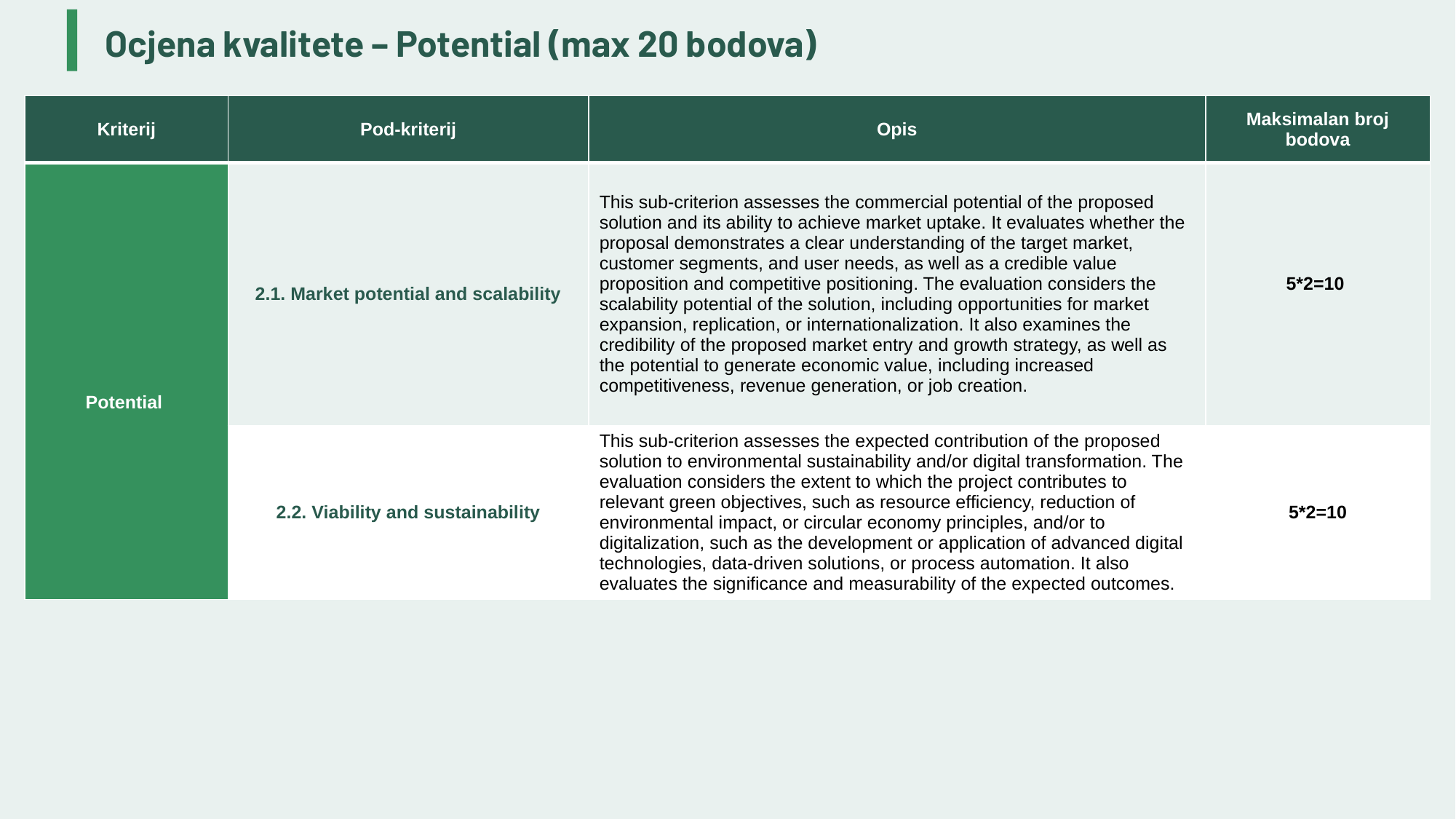

# Ocjena kvalitete – Potential (max 20 bodova)
| Kriterij | Pod-kriterij | Opis | Maksimalan broj bodova |
| --- | --- | --- | --- |
| Potential | 2.1. Market potential and scalability | This sub-criterion assesses the commercial potential of the proposed solution and its ability to achieve market uptake. It evaluates whether the proposal demonstrates a clear understanding of the target market, customer segments, and user needs, as well as a credible value proposition and competitive positioning. The evaluation considers the scalability potential of the solution, including opportunities for market expansion, replication, or internationalization. It also examines the credibility of the proposed market entry and growth strategy, as well as the potential to generate economic value, including increased competitiveness, revenue generation, or job creation. | 5\*2=10 |
|  | 2.2. Viability and sustainability | This sub-criterion assesses the expected contribution of the proposed solution to environmental sustainability and/or digital transformation. The evaluation considers the extent to which the project contributes to relevant green objectives, such as resource efficiency, reduction of environmental impact, or circular economy principles, and/or to digitalization, such as the development or application of advanced digital technologies, data-driven solutions, or process automation. It also evaluates the significance and measurability of the expected outcomes. | 5\*2=10 |